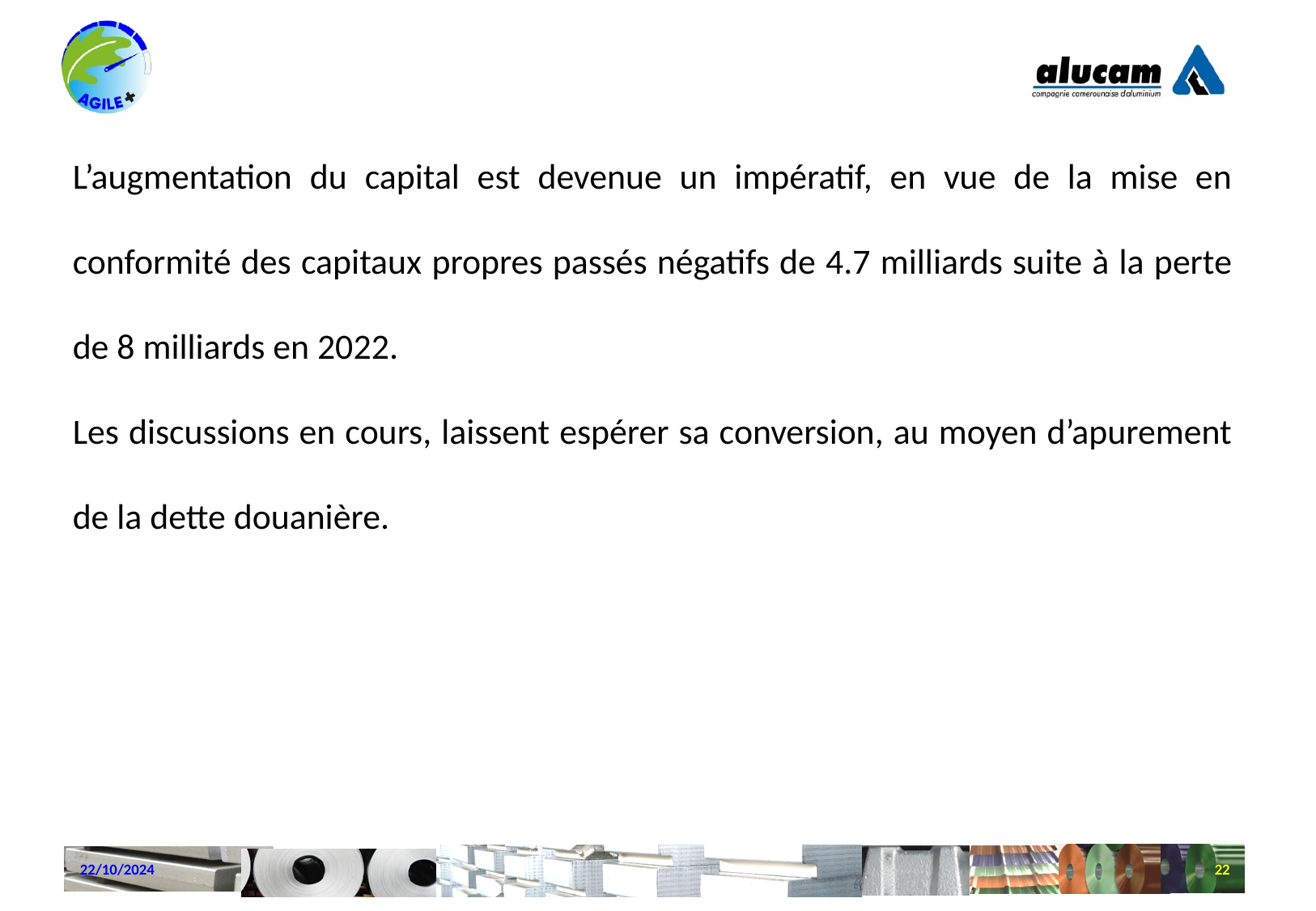

L’augmentation du capital est devenue un impératif, en vue de la mise en conformité des capitaux propres passés négatifs de 4.7 milliards suite à la perte de 8 milliards en 2022.
Les discussions en cours, laissent espérer sa conversion, au moyen d’apurement de la dette douanière.
22/10/2024
22